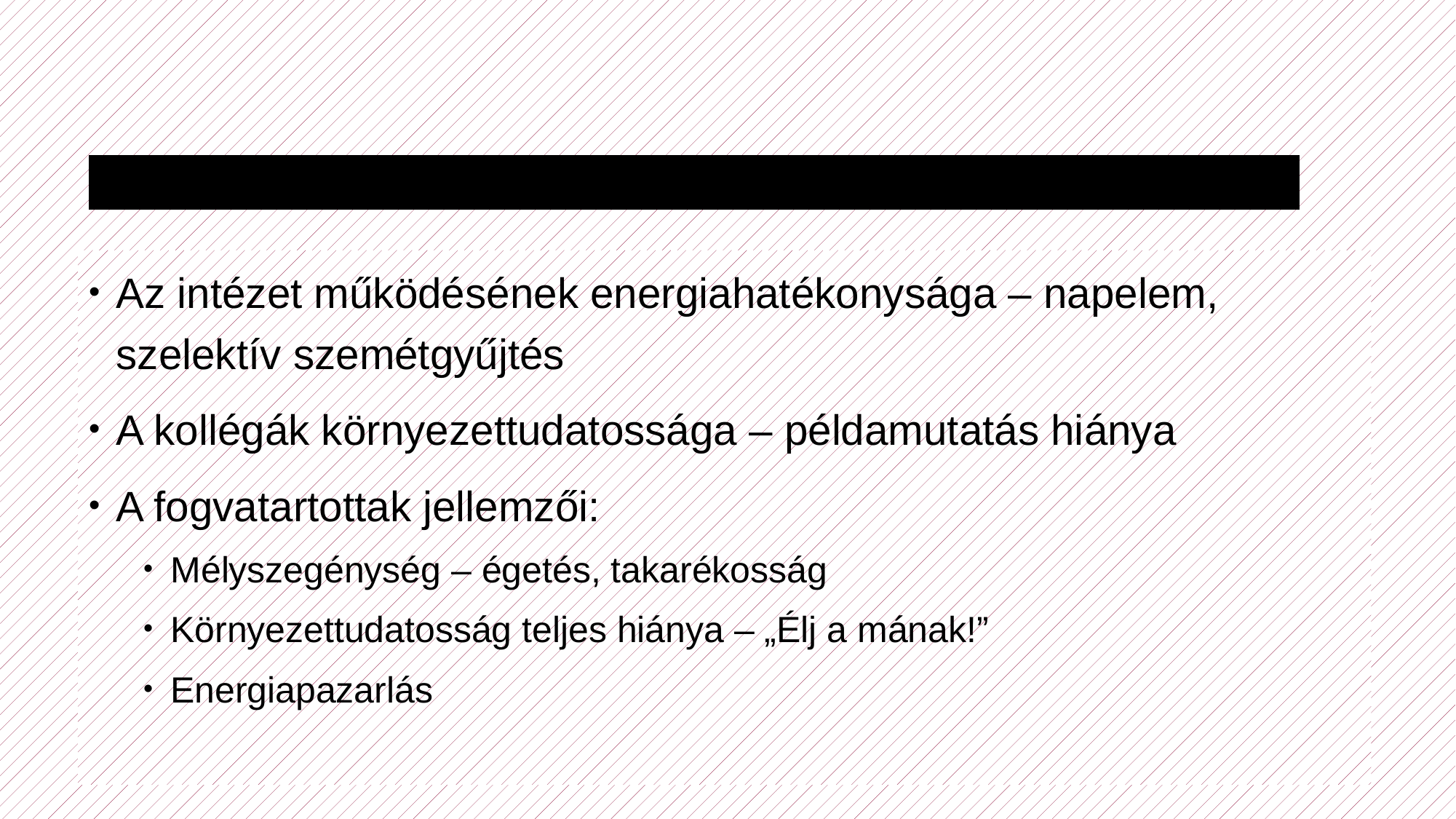

# Miért volt szükség erre a projektre?
Az intézet működésének energiahatékonysága – napelem, szelektív szemétgyűjtés
A kollégák környezettudatossága – példamutatás hiánya
A fogvatartottak jellemzői:
Mélyszegénység – égetés, takarékosság
Környezettudatosság teljes hiánya – „Élj a mának!”
Energiapazarlás